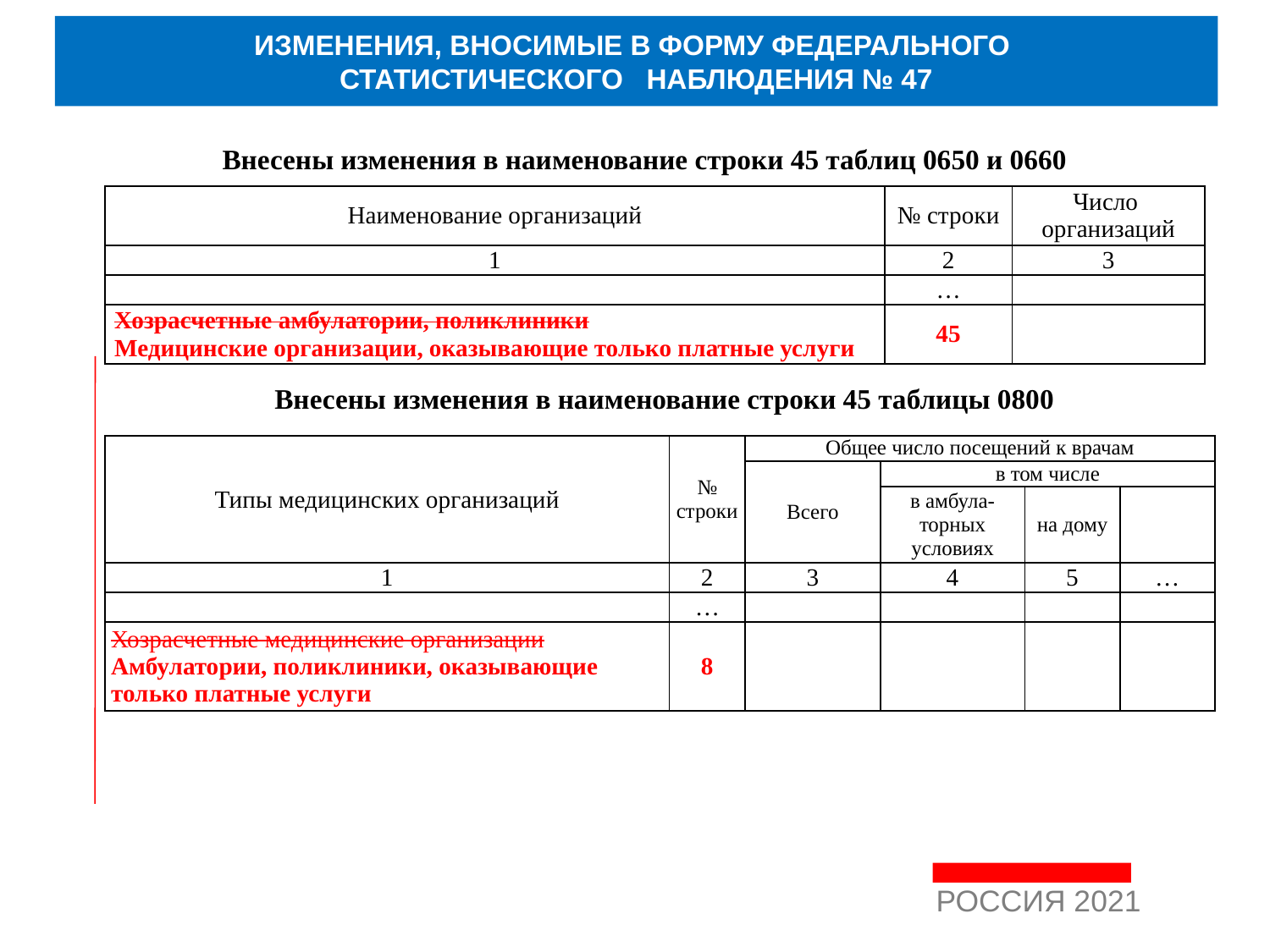

ИЗМЕНЕНИЯ, ВНОСИМЫЕ В ФОРМУ ФЕДЕРАЛЬНОГО
СТАТИСТИЧЕСКОГО   НАБЛЮДЕНИЯ № 47

Внесены изменения в наименование строки 45 таблиц 0650 и 0660

| Наименование организаций | № строки | Число организаций |
| --- | --- | --- |
| 1 | 2 | 3 |
|  | … |  |
| Хозрасчетные амбулатории, поликлиники Медицинские организации, оказывающие только платные услуги | 45 |  |

Внесены изменения в наименование строки 45 таблицы 0800

| Типы медицинских организаций | № строки | Общее число посещений к врачам |  |  |  |
| --- | --- | --- | --- | --- | --- |
|  |  | Всего | в том числе |  |  |
|  |  |  | в амбула-торных условиях | на дому |  |
| 1 | 2 | 3 | 4 | 5 | … |
|  | … |  |  |  |  |
| Хозрасчетные медицинские организации Амбулатории, поликлиники, оказывающие только платные услуги | 8 |  |  |  |  |

РОССИЯ 2021